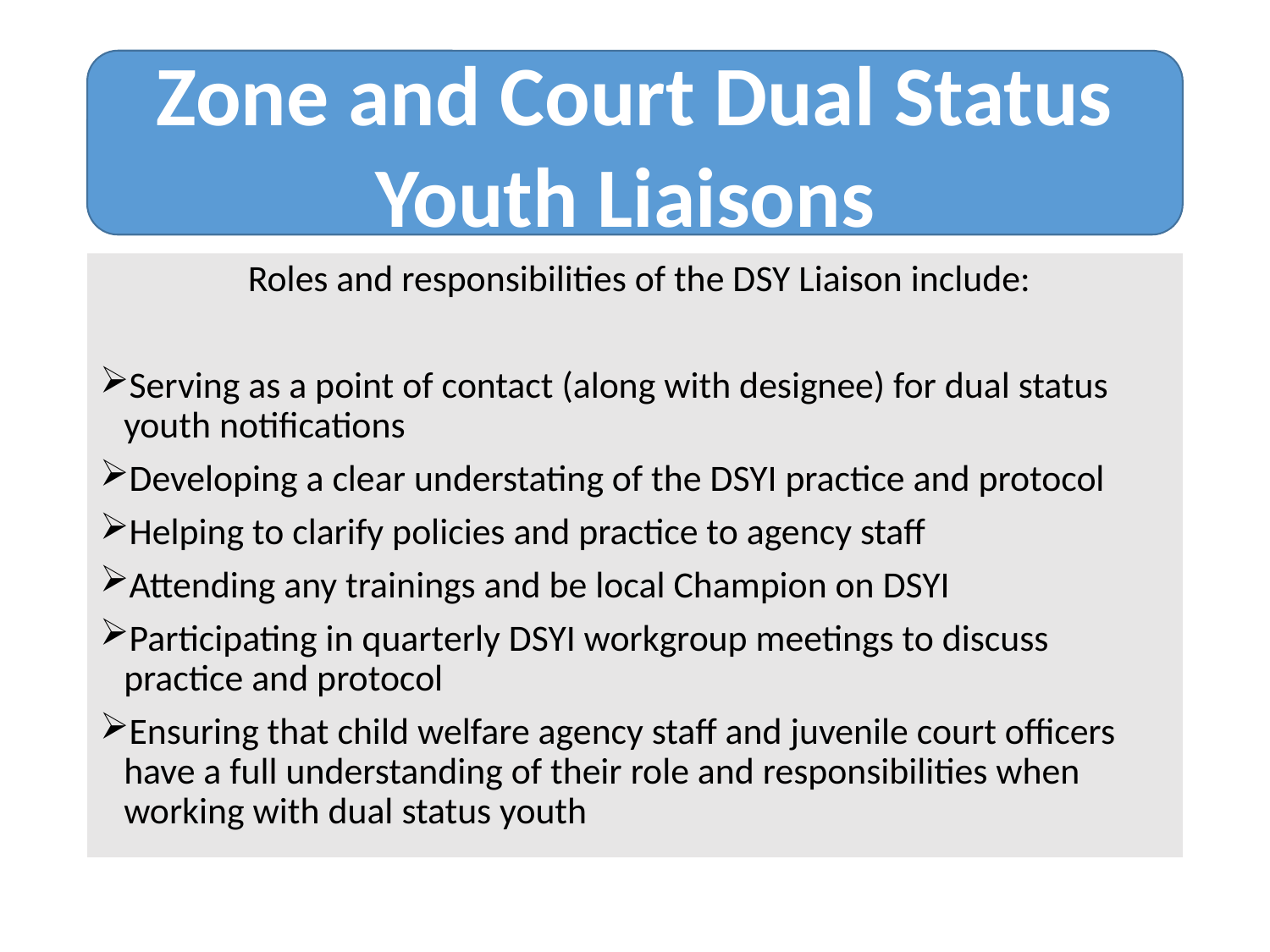

#
Zone and Court Dual Status Youth Liaisons
 Roles and responsibilities of the DSY Liaison include:

Serving as a point of contact (along with designee) for dual status youth notifications
Developing a clear understating of the DSYI practice and protocol
Helping to clarify policies and practice to agency staff
Attending any trainings and be local Champion on DSYI
Participating in quarterly DSYI workgroup meetings to discuss practice and protocol
Ensuring that child welfare agency staff and juvenile court officers have a full understanding of their role and responsibilities when working with dual status youth